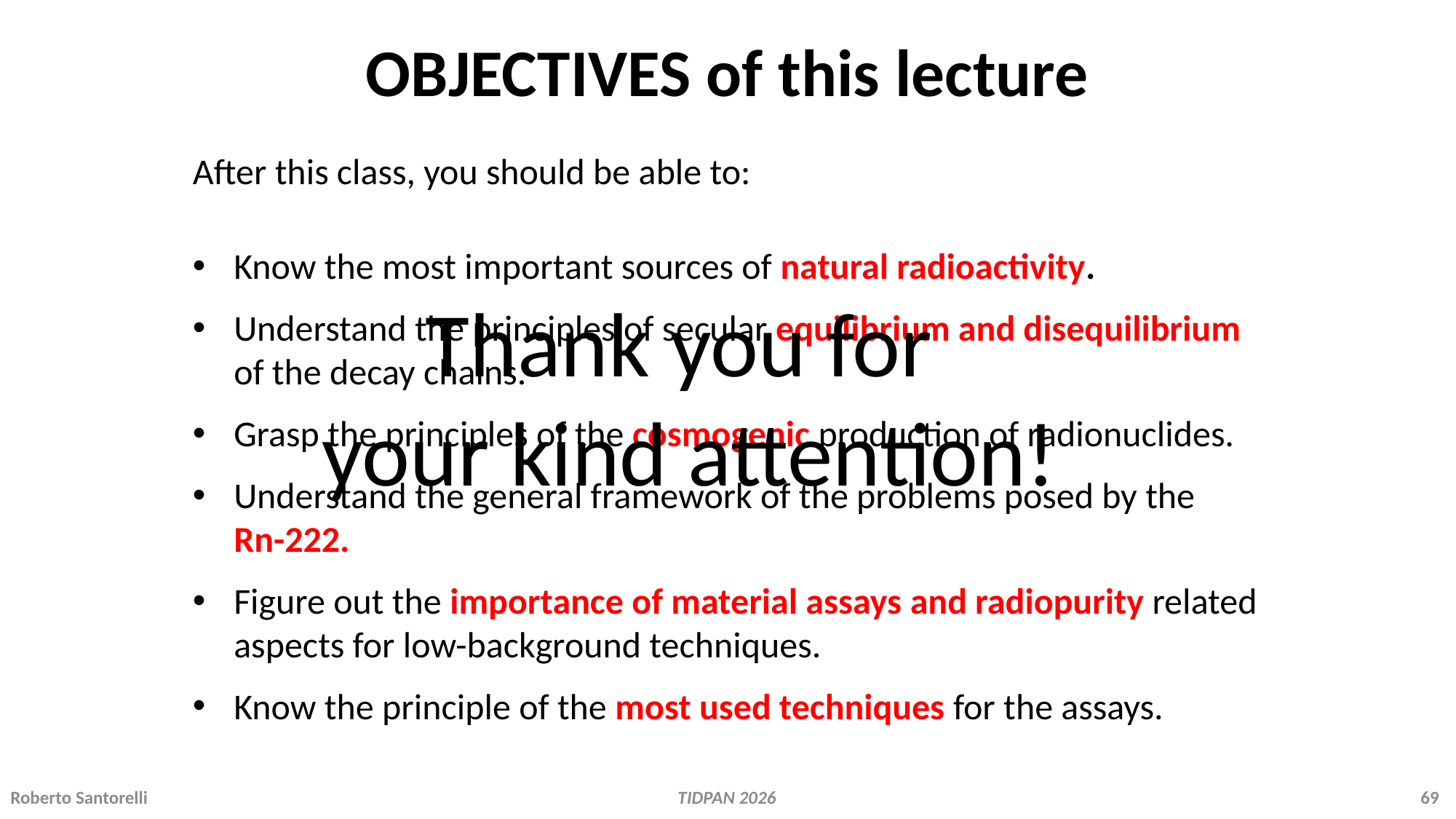

# OBJECTIVES of this lecture
After this class, you should be able to:

Know the most important sources of natural radioactivity.
Understand the principles of secular equilibrium and disequilibrium of the decay chains.
Grasp the principles of the cosmogenic production of radionuclides.
Understand the general framework of the problems posed by the    Rn-222.
Figure out the importance of material assays and radiopurity related aspects for low-background techniques.
Know the principle of the most used techniques for the assays.

Thank you for
your kind attention!
Roberto Santorelli  			           		   TIDPAN 2026 				               	                        69
Roberto Santorelli  			           SOUP 20|21 				                 69